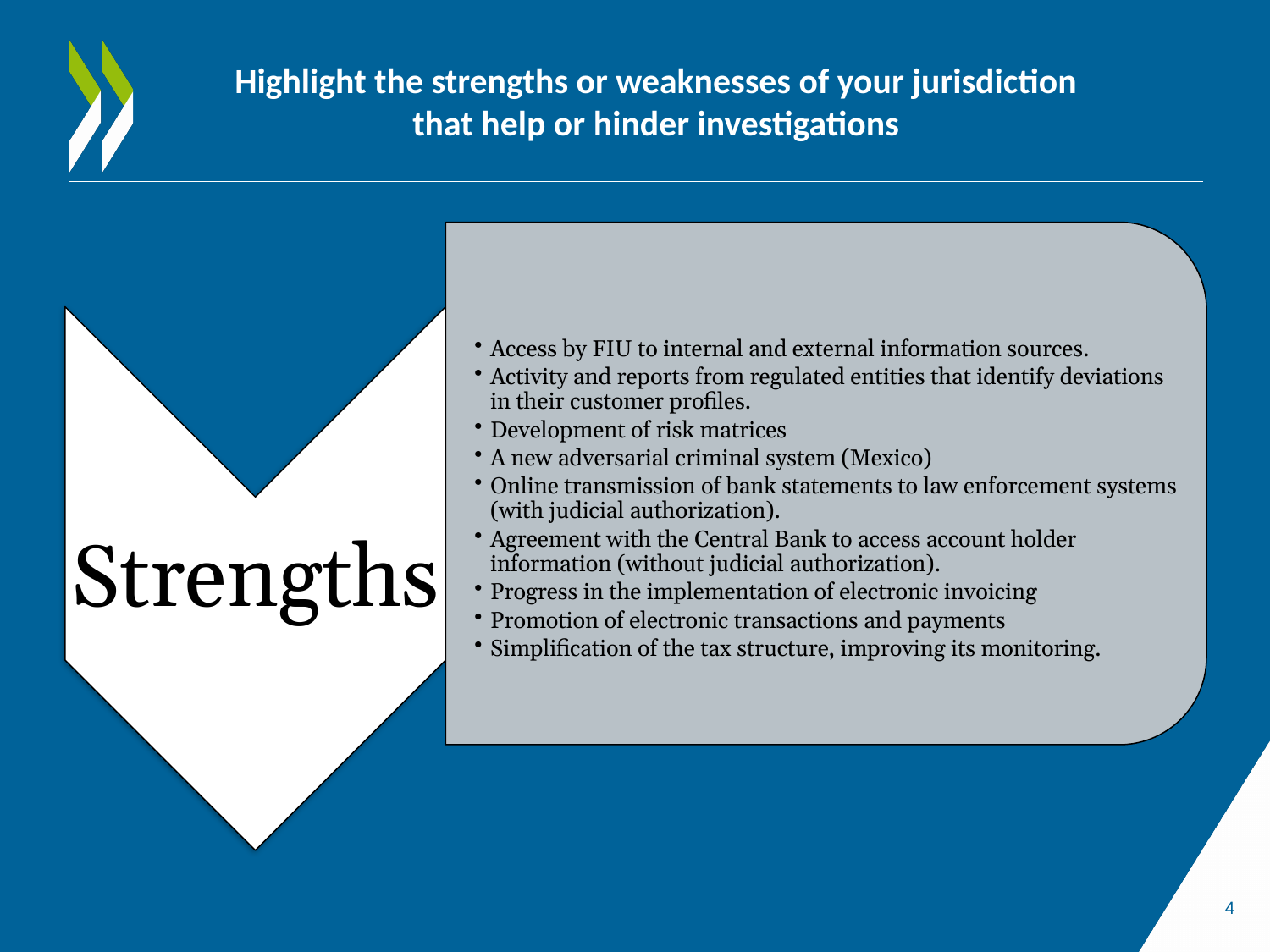

# Highlight the strengths or weaknesses of your jurisdiction that help or hinder investigations
Strengths

Access by FIU to internal and external information sources.
Activity and reports from regulated entities that identify deviations in their customer profiles.
Development of risk matrices
A new adversarial criminal system (Mexico)
Online transmission of bank statements to law enforcement systems (with judicial authorization).
Agreement with the Central Bank to access account holder information (without judicial authorization).
Progress in the implementation of electronic invoicing
Promotion of electronic transactions and payments
Simplification of the tax structure, improving its monitoring.

4